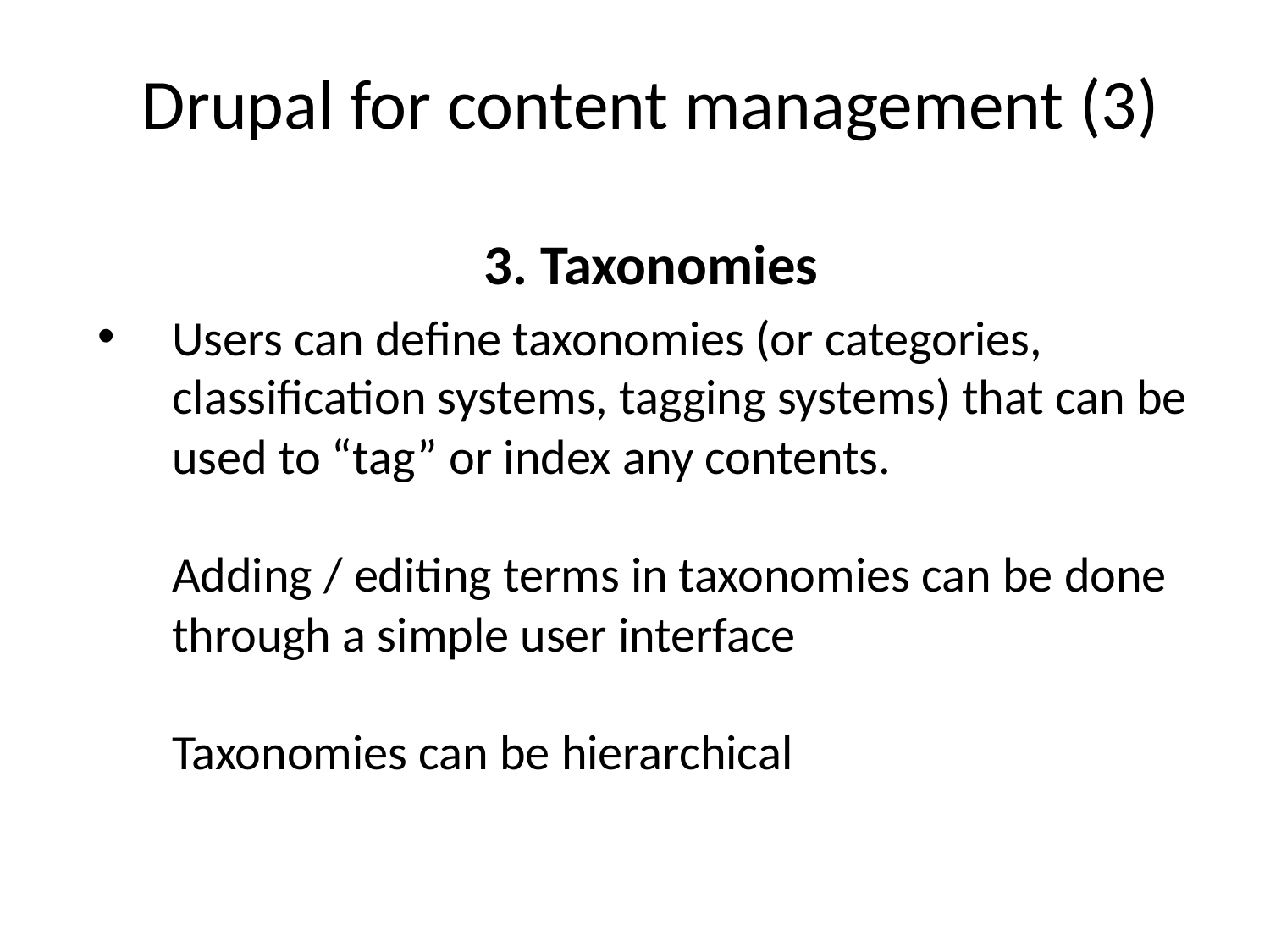

# Drupal for content management (3)
3. Taxonomies
Users can define taxonomies (or categories, classification systems, tagging systems) that can be used to “tag” or index any contents.
Adding / editing terms in taxonomies can be done through a simple user interface
Taxonomies can be hierarchical